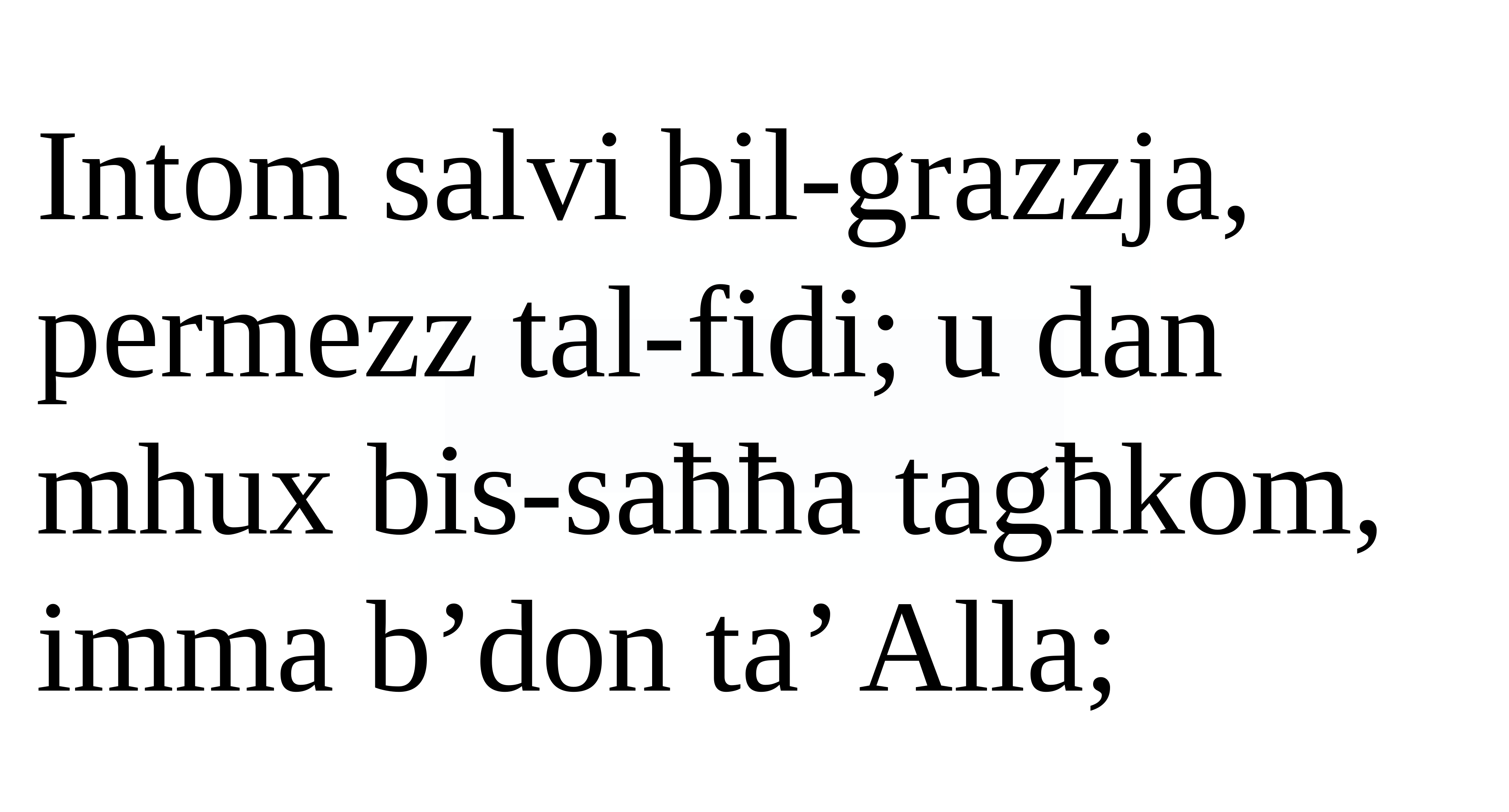

Intom salvi bil-grazzja, permezz tal-fidi; u dan mhux bis-saħħa tagħkom, imma b’don ta’ Alla;